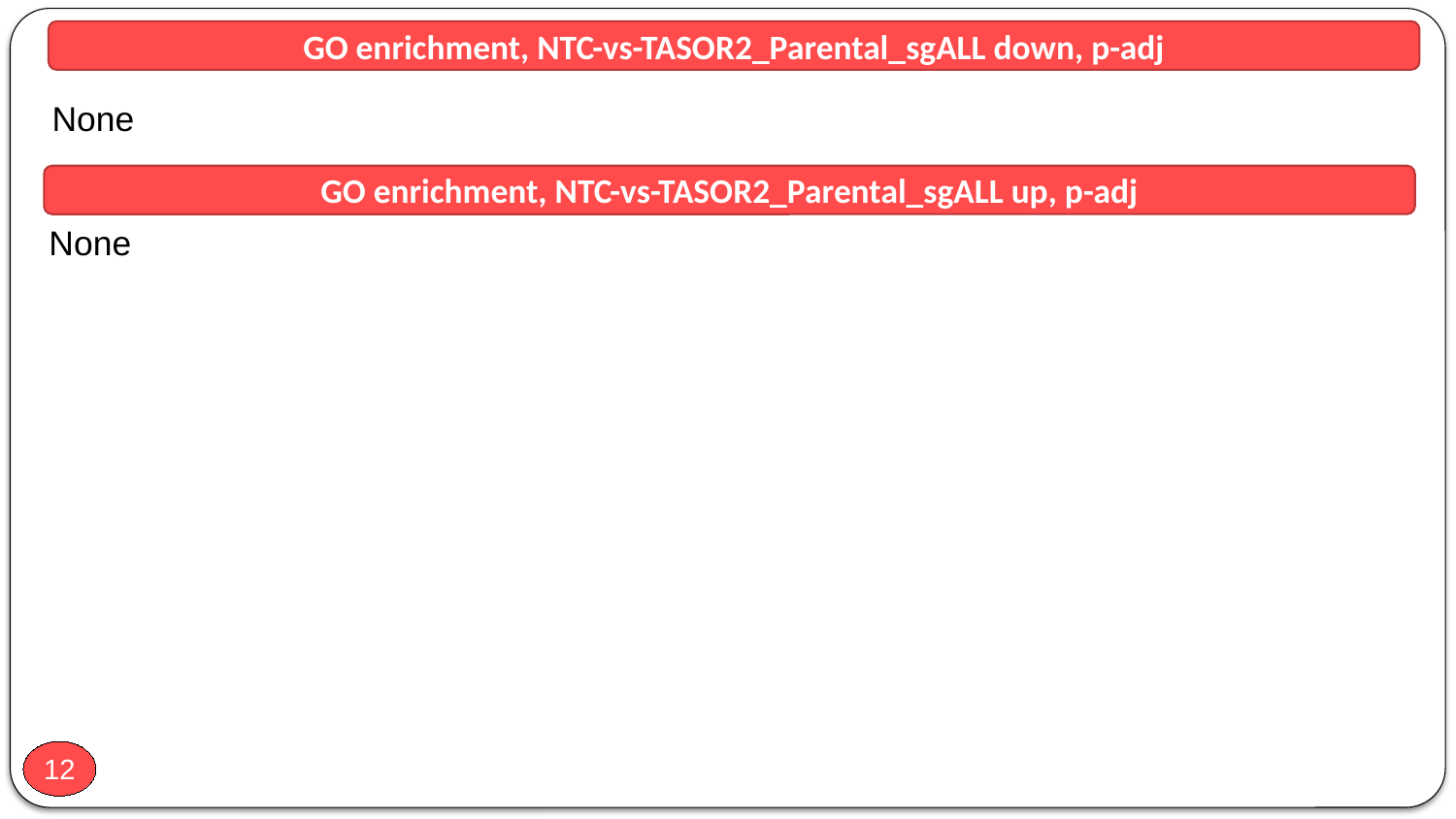

GO enrichment, NTC-vs-TASOR2_Parental_sgALL down, p-adj
None
GO enrichment, NTC-vs-TASOR2_Parental_sgALL up, p-adj
None
12